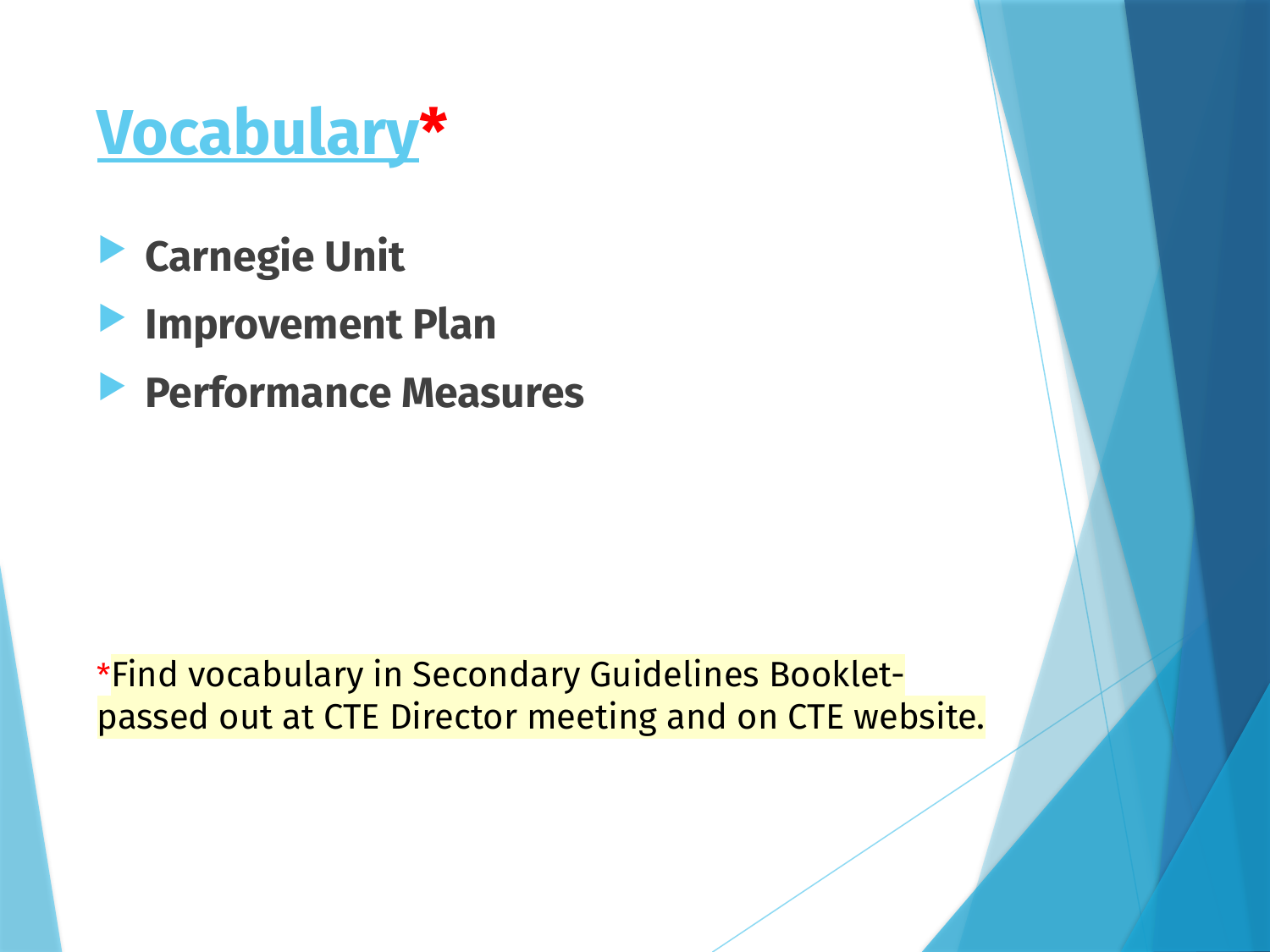

# Vocabulary*
Carnegie Unit
Improvement Plan
Performance Measures
*Find vocabulary in Secondary Guidelines Booklet- passed out at CTE Director meeting and on CTE website.